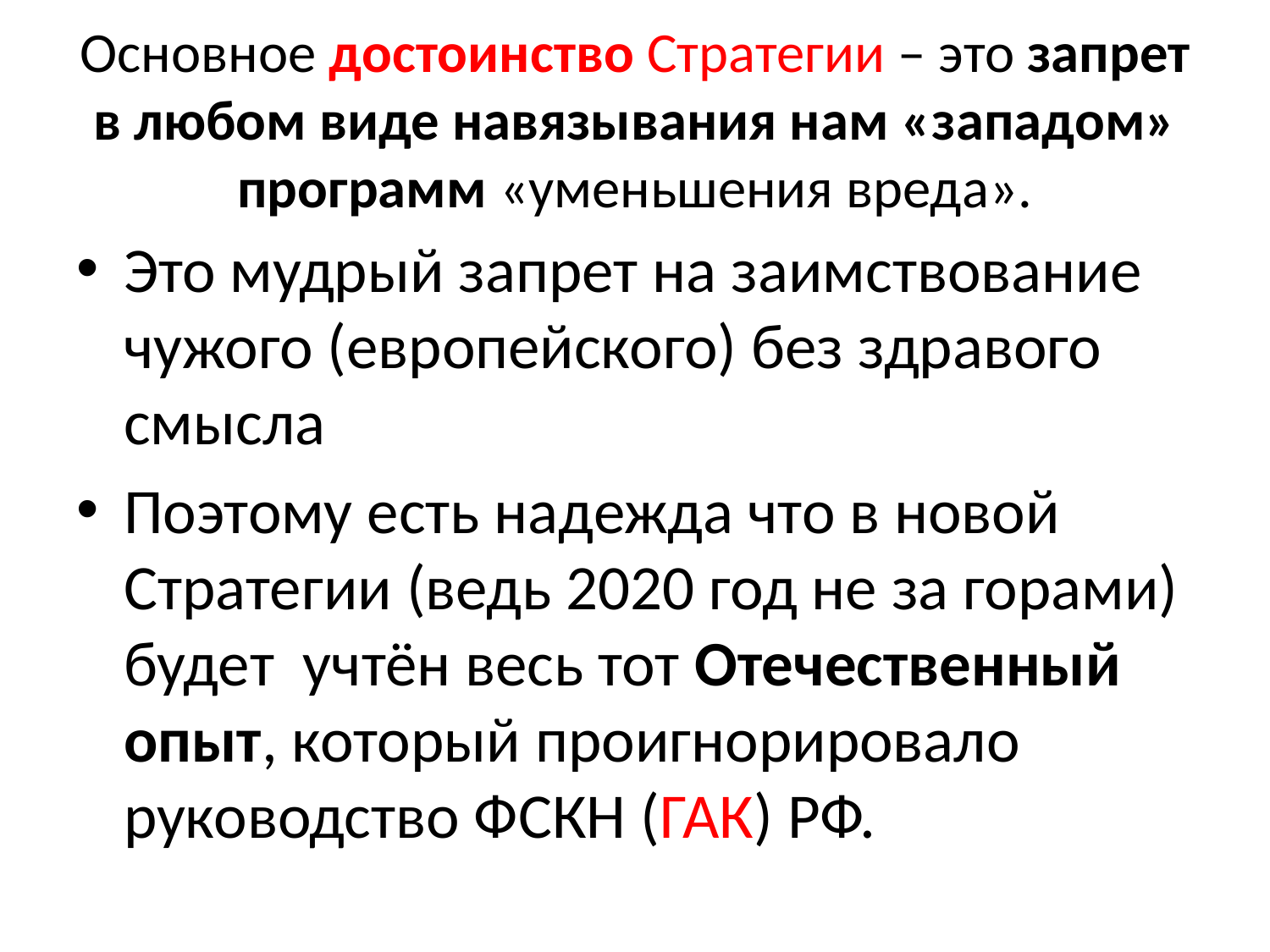

# Основное достоинство Стратегии – это запрет в любом виде навязывания нам «западом» программ «уменьшения вреда».
Это мудрый запрет на заимствование чужого (европейского) без здравого смысла
Поэтому есть надежда что в новой Стратегии (ведь 2020 год не за горами) будет  учтён весь тот Отечественный опыт, который проигнорировало руководство ФСКН (ГАК) РФ.